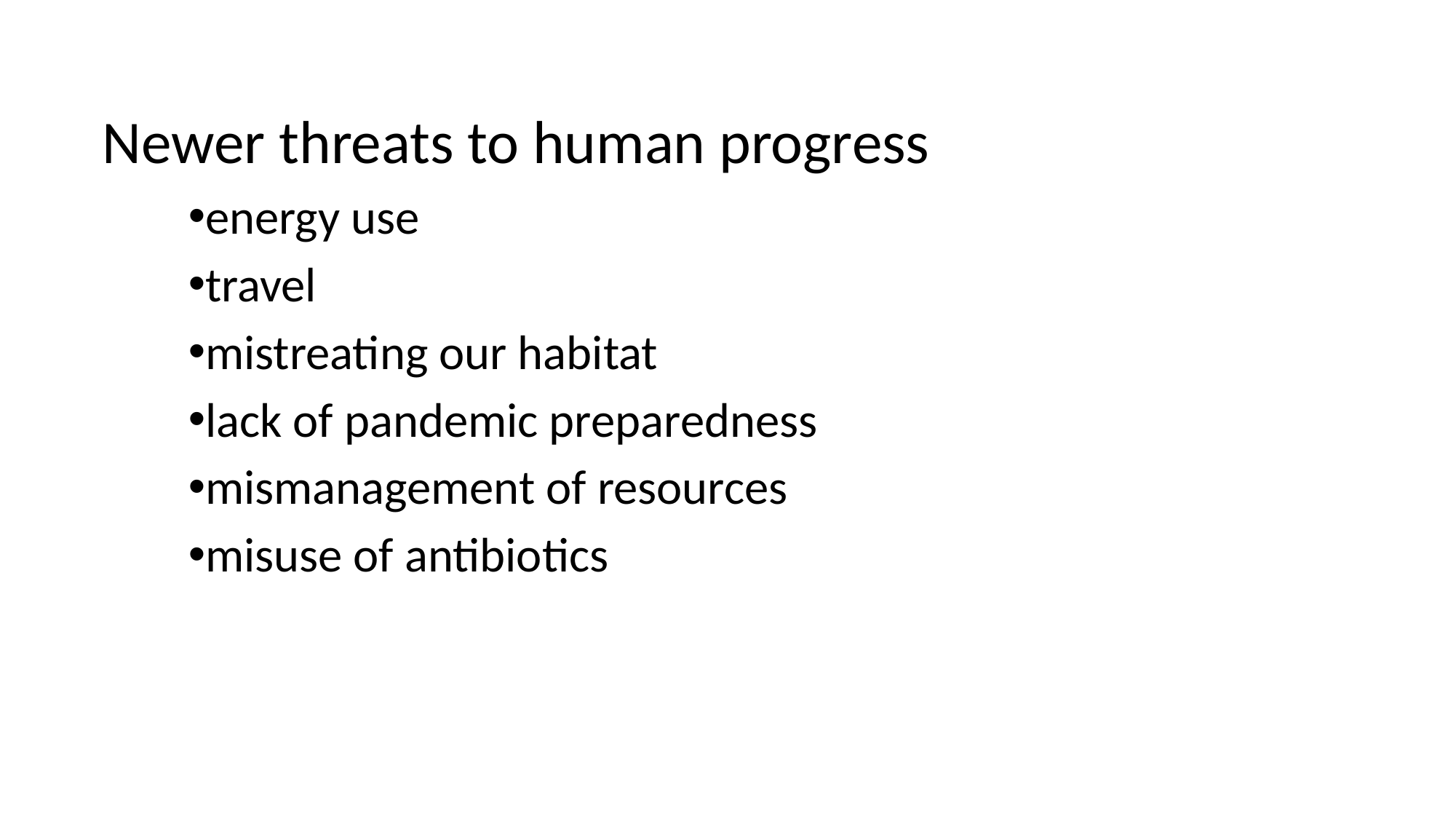

Newer threats to human progress
energy use
travel
mistreating our habitat
lack of pandemic preparedness
mismanagement of resources
misuse of antibiotics